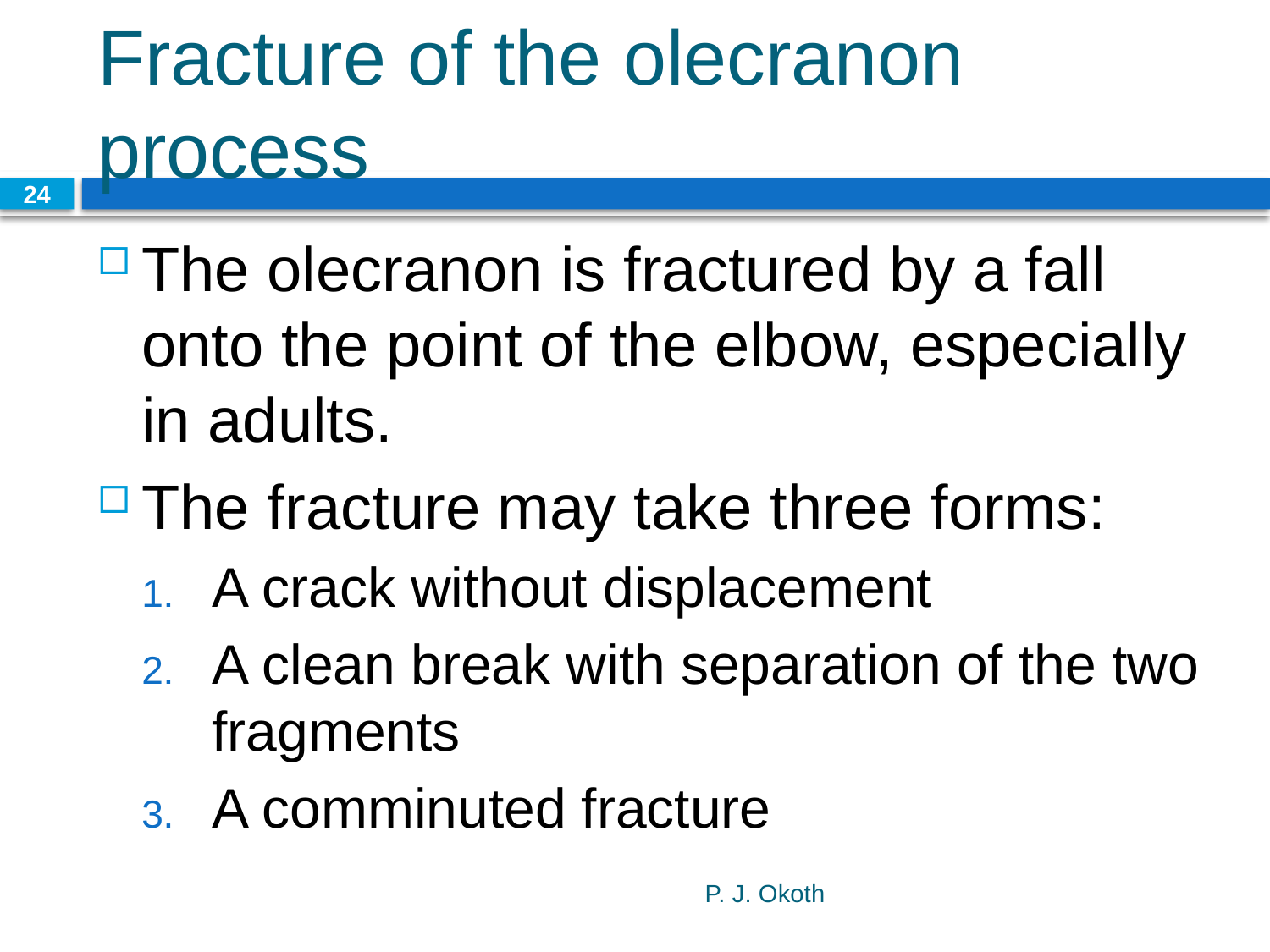

# Fracture of the olecranon process
24
The olecranon is fractured by a fall onto the point of the elbow, especially in adults.
The fracture may take three forms:
A crack without displacement
A clean break with separation of the two fragments
A comminuted fracture

P. J. Okoth